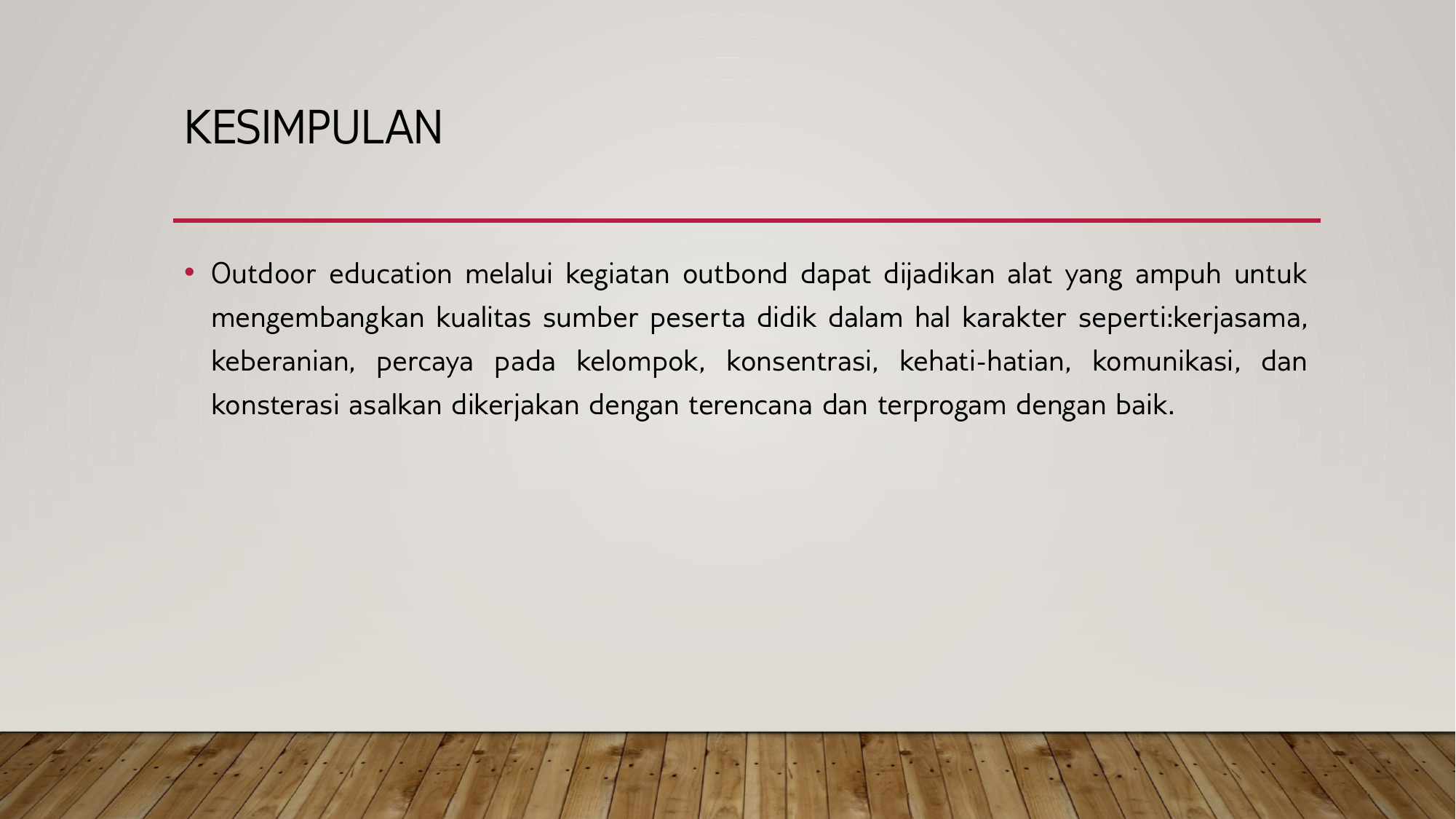

# kesimpulan
Outdoor education melalui kegiatan outbond dapat dijadikan alat yang ampuh untuk mengembangkan kualitas sumber peserta didik dalam hal karakter seperti:kerjasama, keberanian, percaya pada kelompok, konsentrasi, kehati-hatian, komunikasi, dan konsterasi asalkan dikerjakan dengan terencana dan terprogam dengan baik.